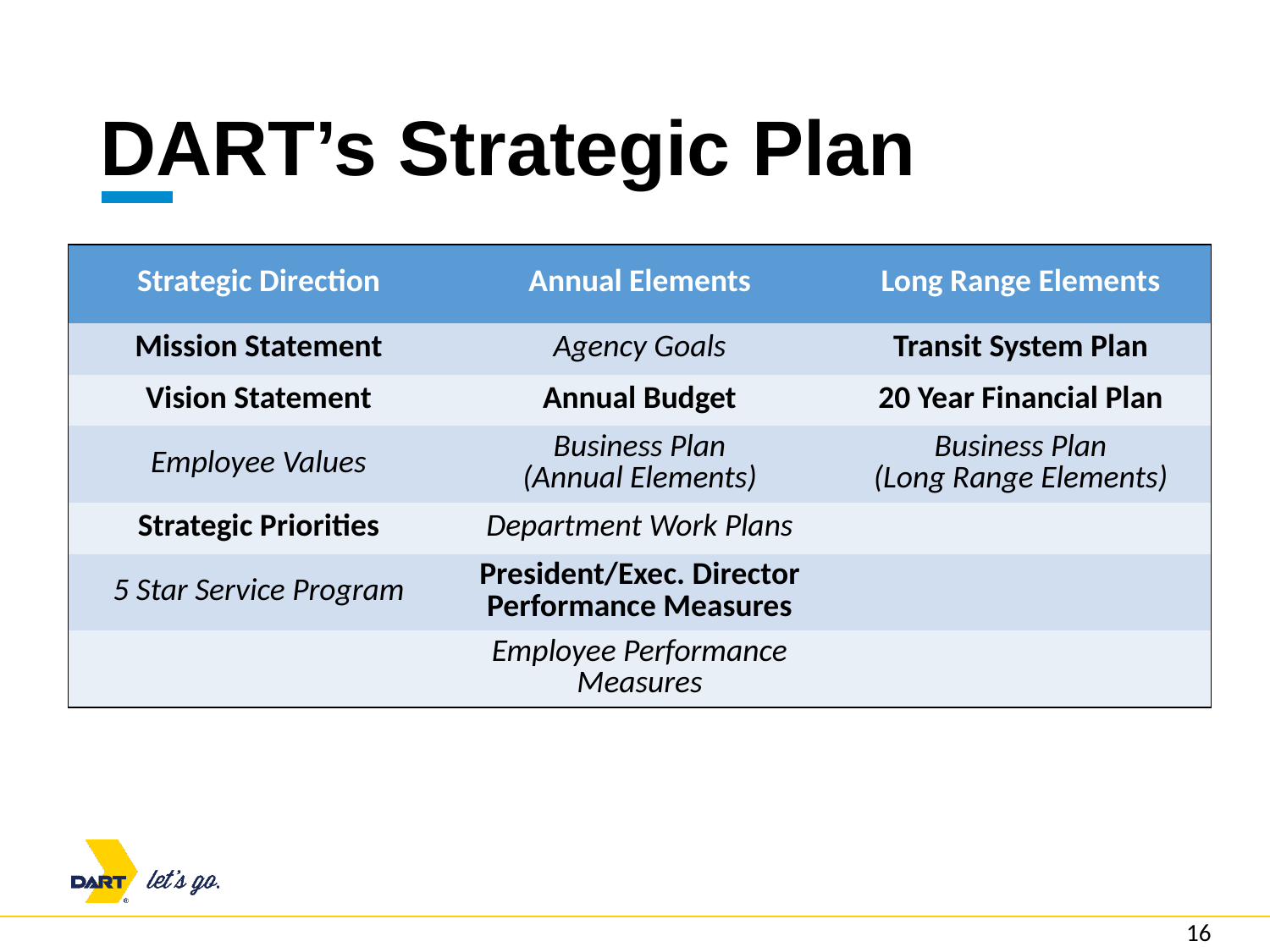

# DART’s Strategic Plan
| Strategic Direction | Annual Elements | Long Range Elements |
| --- | --- | --- |
| Mission Statement | Agency Goals | Transit System Plan |
| Vision Statement | Annual Budget | 20 Year Financial Plan |
| Employee Values | Business Plan (Annual Elements) | Business Plan (Long Range Elements) |
| Strategic Priorities | Department Work Plans |  |
| 5 Star Service Program | President/Exec. Director Performance Measures |  |
|  | Employee Performance Measures |  |